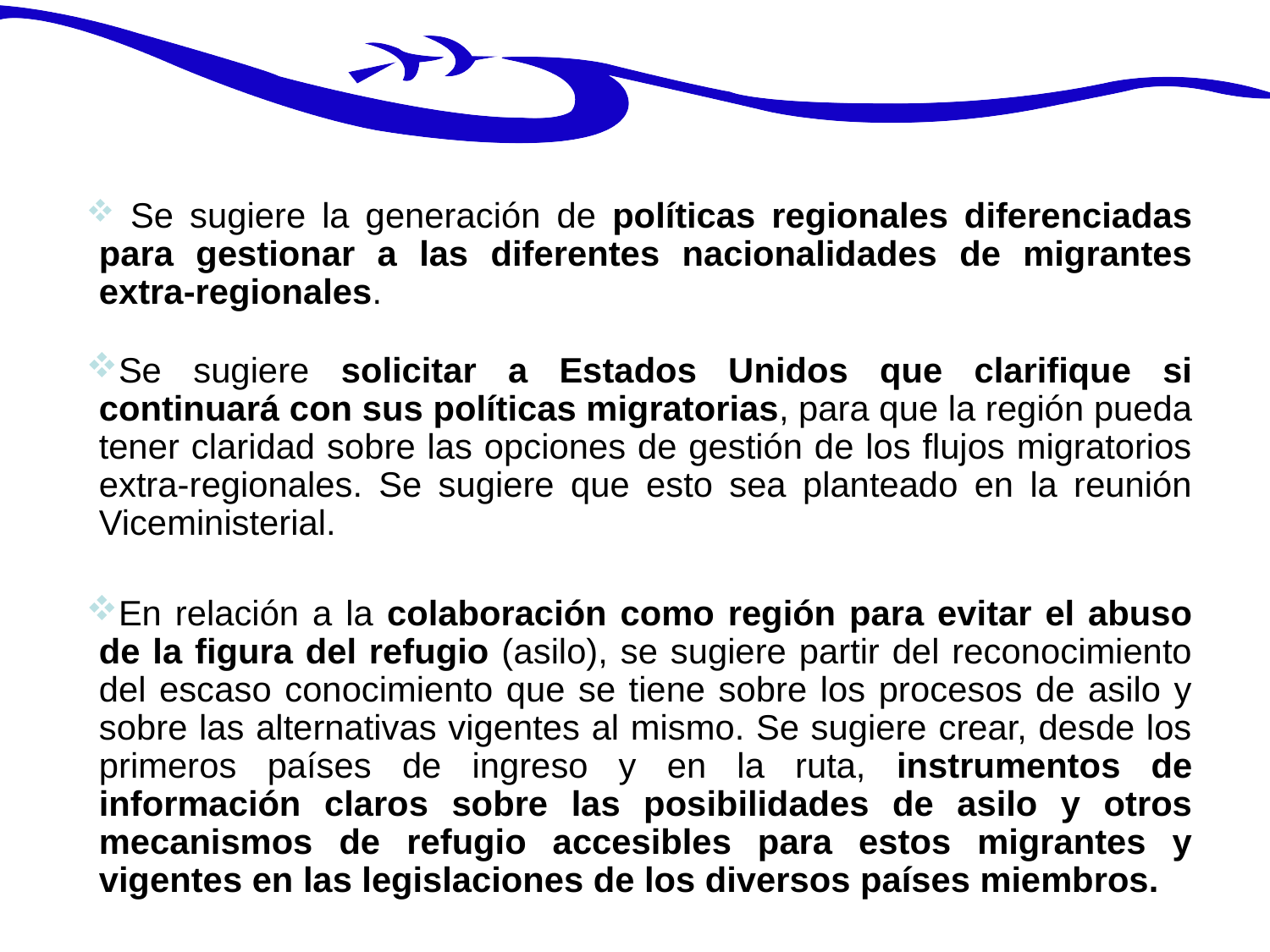

Se sugiere la generación de políticas regionales diferenciadas para gestionar a las diferentes nacionalidades de migrantes extra-regionales.

Se sugiere solicitar a Estados Unidos que clarifique si continuará con sus políticas migratorias, para que la región pueda tener claridad sobre las opciones de gestión de los flujos migratorios extra-regionales. Se sugiere que esto sea planteado en la reunión Viceministerial.

En relación a la colaboración como región para evitar el abuso de la figura del refugio (asilo), se sugiere partir del reconocimiento del escaso conocimiento que se tiene sobre los procesos de asilo y sobre las alternativas vigentes al mismo. Se sugiere crear, desde los primeros países de ingreso y en la ruta, instrumentos de información claros sobre las posibilidades de asilo y otros mecanismos de refugio accesibles para estos migrantes y vigentes en las legislaciones de los diversos países miembros.